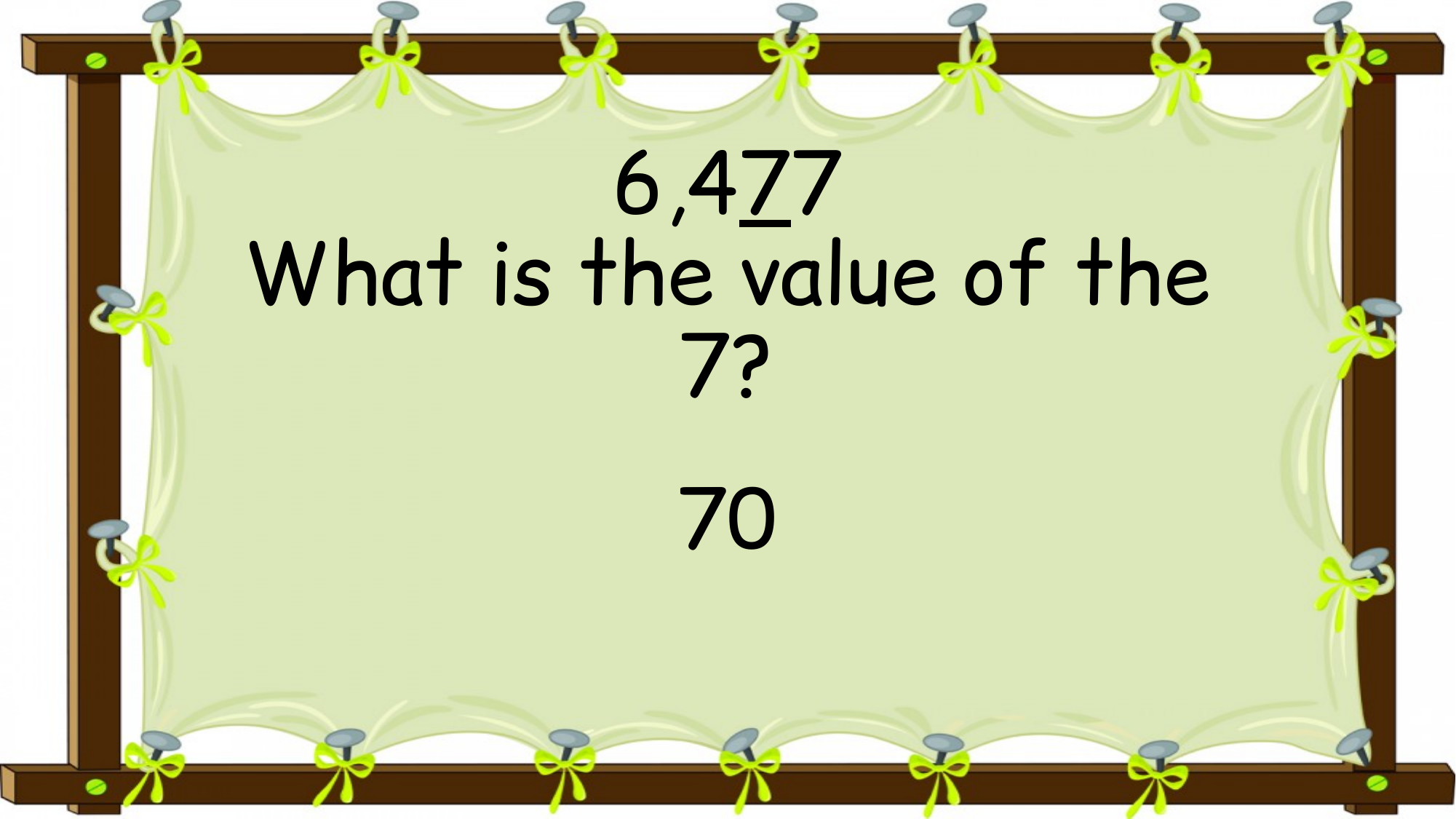

# 6,477 What is the value of the 7?
70